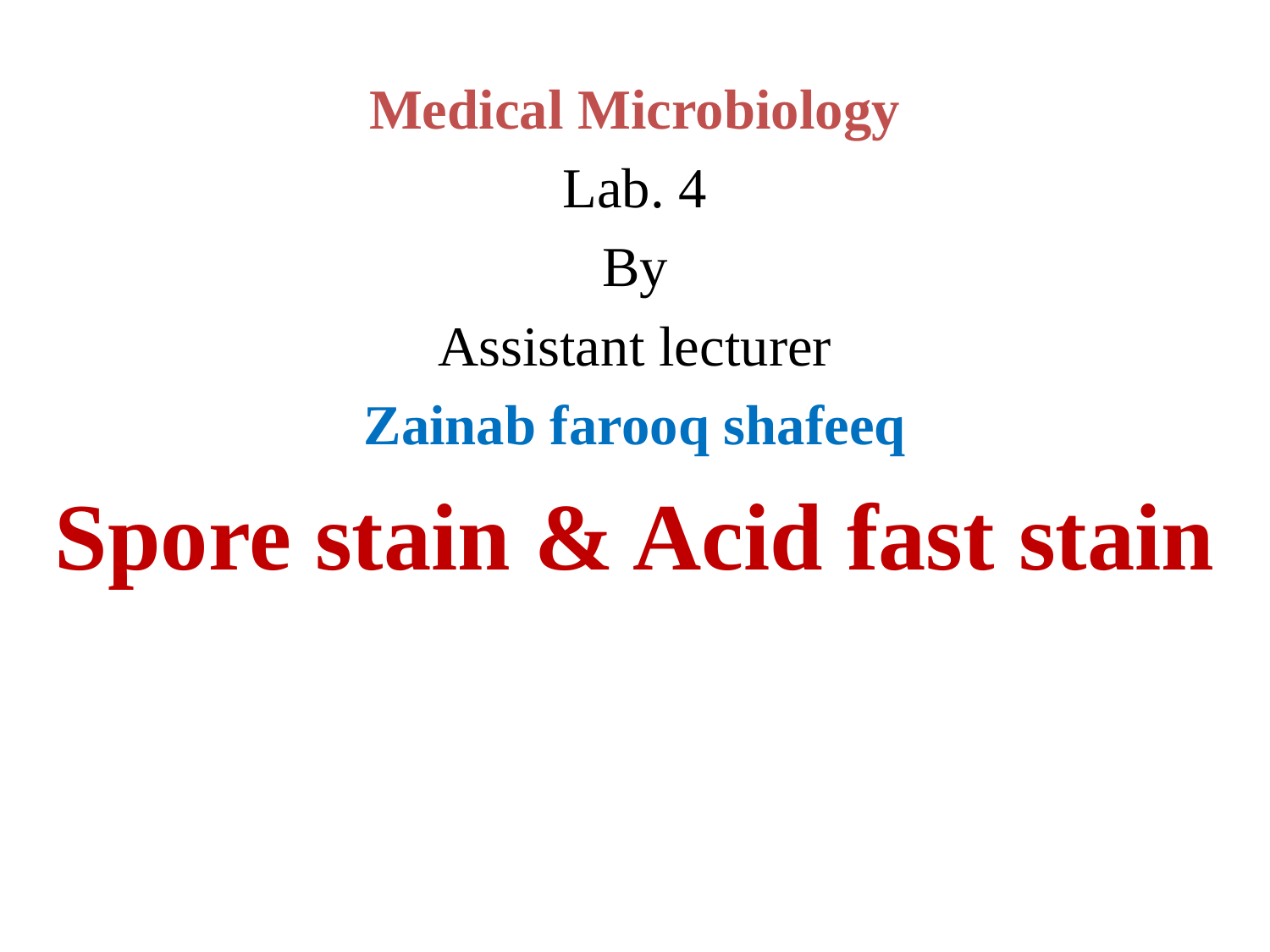

Medical Microbiology
Lab. 4
By
Assistant lecturer
Zainab farooq shafeeq
Spore stain & Acid fast stain